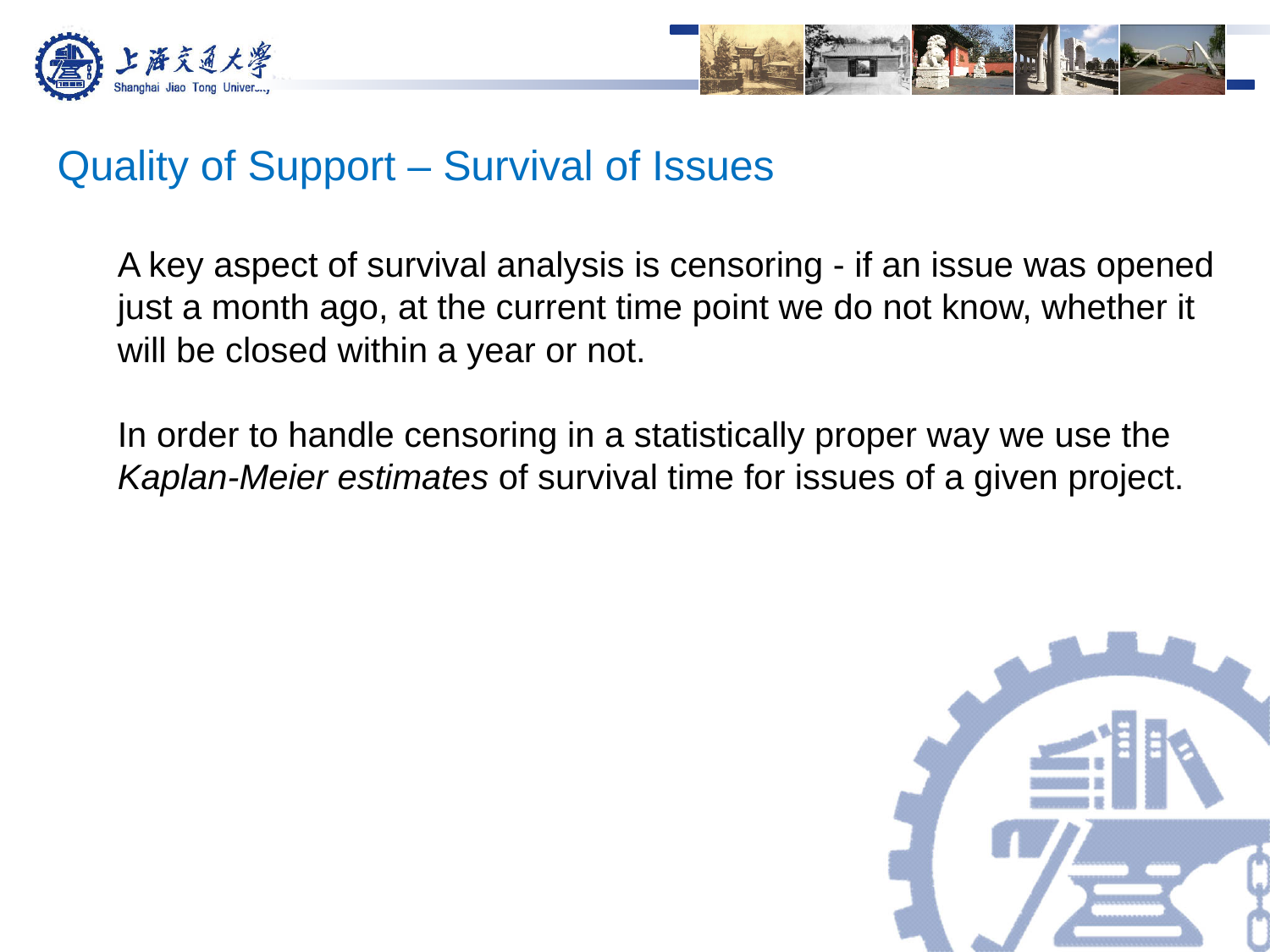

Quality of Support – Survival of Issues
A key aspect of survival analysis is censoring - if an issue was opened just a month ago, at the current time point we do not know, whether it will be closed within a year or not.

In order to handle censoring in a statistically proper way we use the Kaplan-Meier estimates of survival time for issues of a given project.